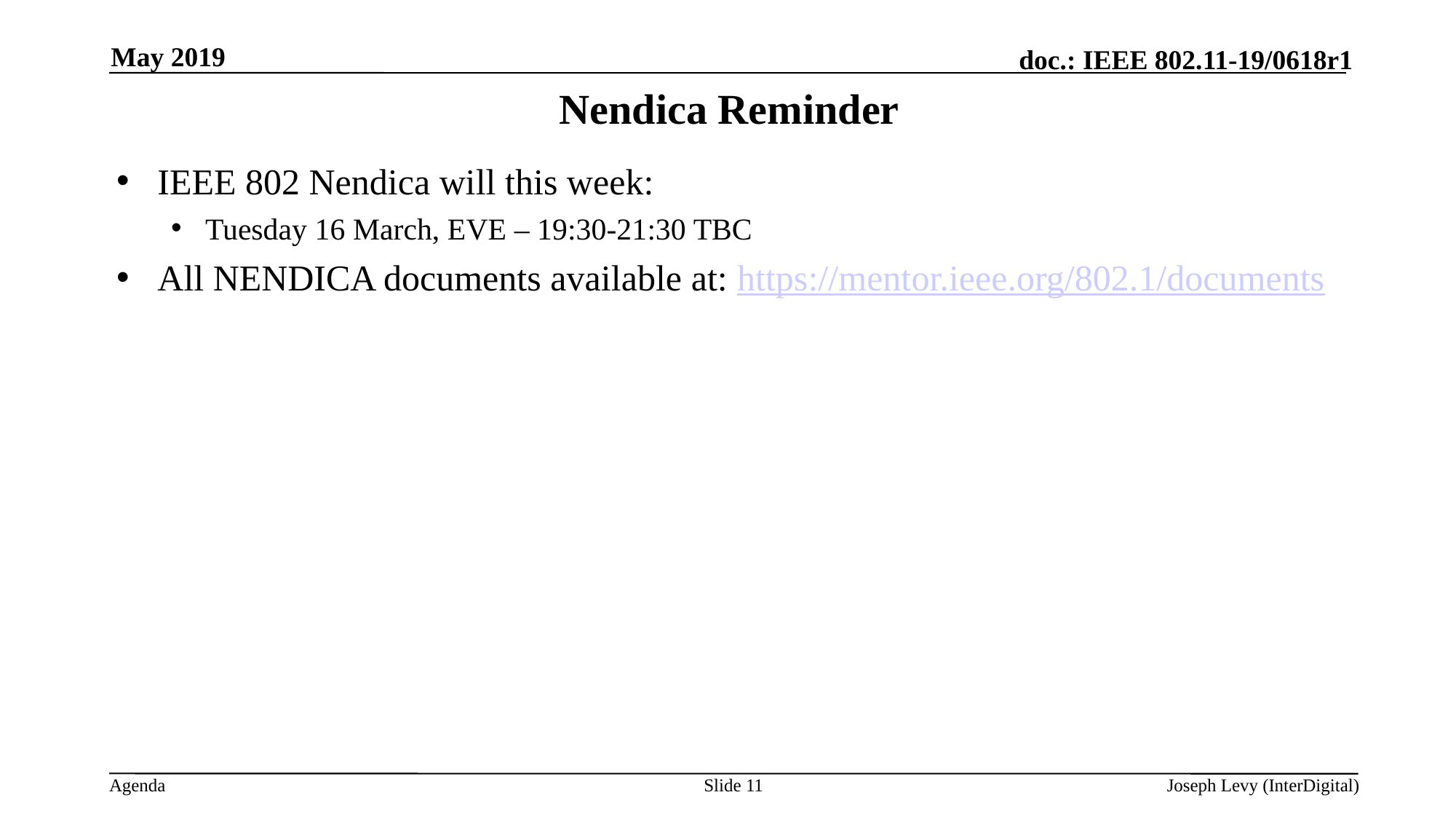

May 2019
# Nendica Reminder
IEEE 802 Nendica will this week:
Tuesday 16 March, EVE – 19:30-21:30 TBC
All NENDICA documents available at: https://mentor.ieee.org/802.1/documents
Slide 11
Joseph Levy (InterDigital)